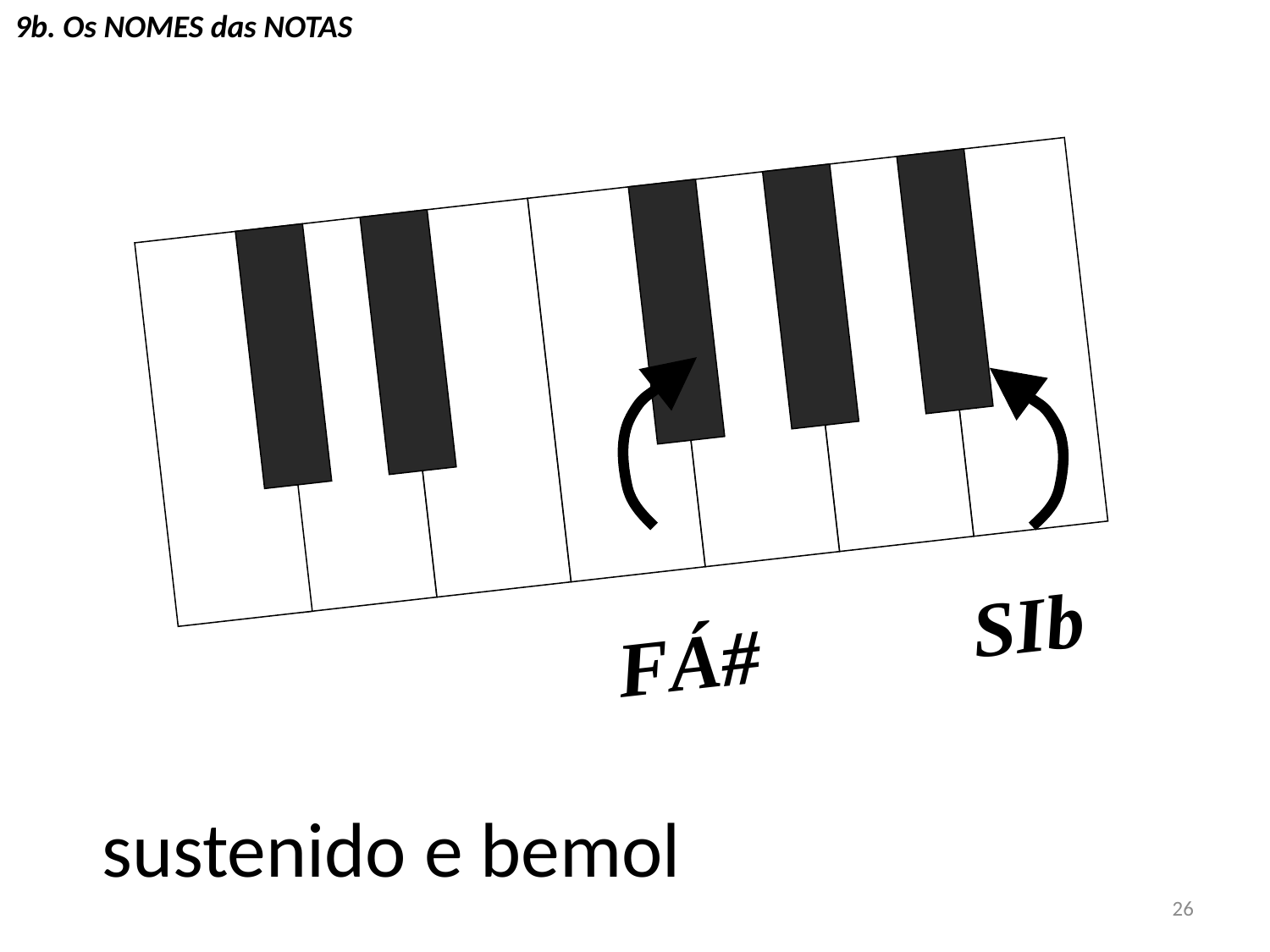

9b. Os NOMES das NOTAS

FÁ#           SIb

sustenido e bemol

26